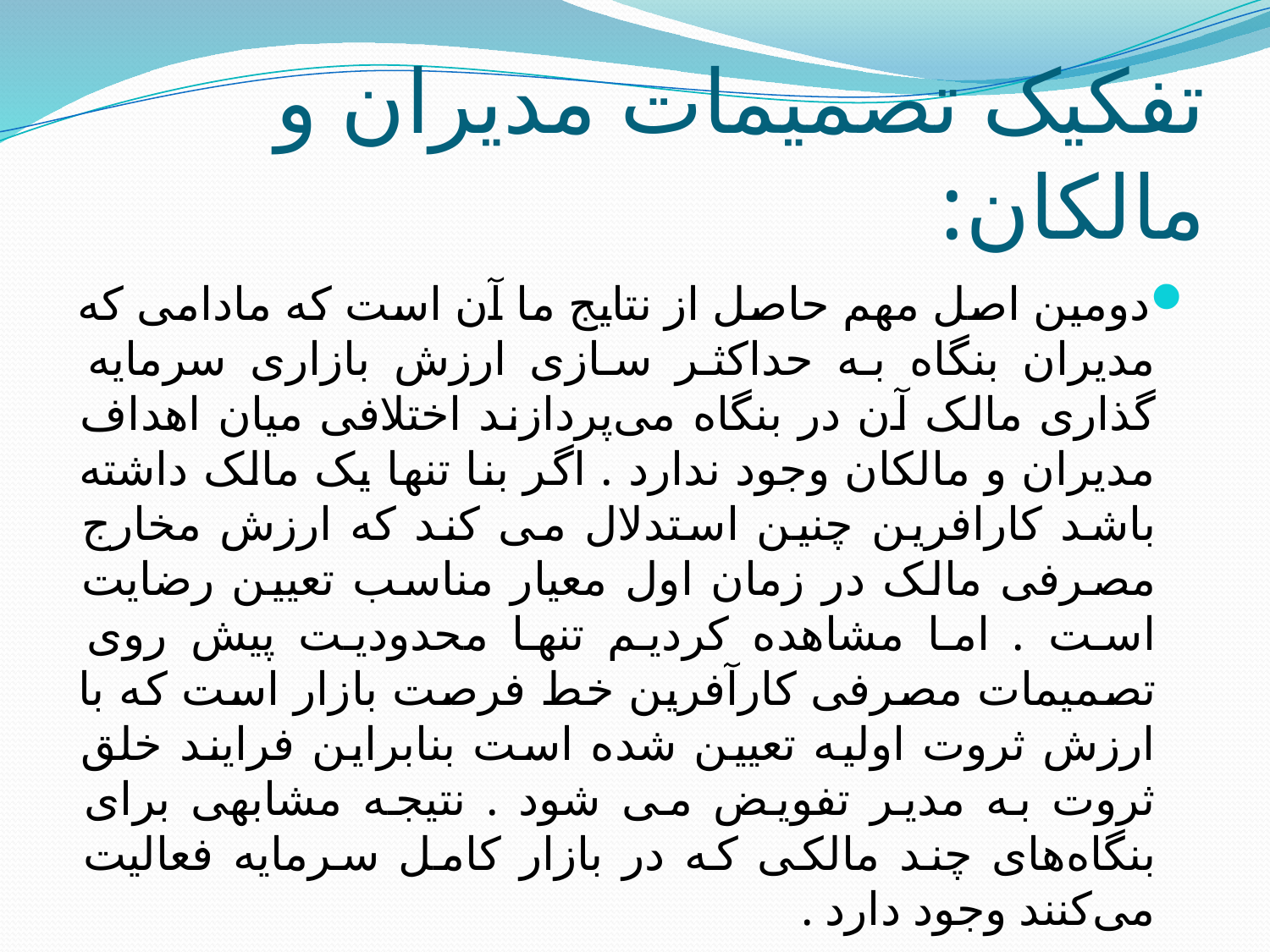

# تفکیک تصمیمات مدیران و مالکان:
دومین اصل مهم حاصل از نتایج ما آن است که مادامی که مدیران بنگاه به حداکثر سازی ارزش بازاری سرمایه گذاری مالک آن در بنگاه می‌پردازند اختلافی میان اهداف مدیران و مالکان وجود ندارد . اگر بنا تنها یک مالک داشته باشد کارافرین چنین استدلال می کند که ارزش مخارج مصرفی مالک در زمان اول معیار مناسب تعیین رضایت است . اما مشاهده کردیم تنها محدودیت پیش روی تصمیمات مصرفی کارآفرین خط فرصت بازار است که با ارزش ثروت اولیه تعیین شده است بنابراین فرایند خلق ثروت به مدیر تفویض می شود . نتیجه مشابهی برای بنگاه‌های چند مالکی که در بازار کامل سرمایه فعالیت می‌کنند وجود دارد .